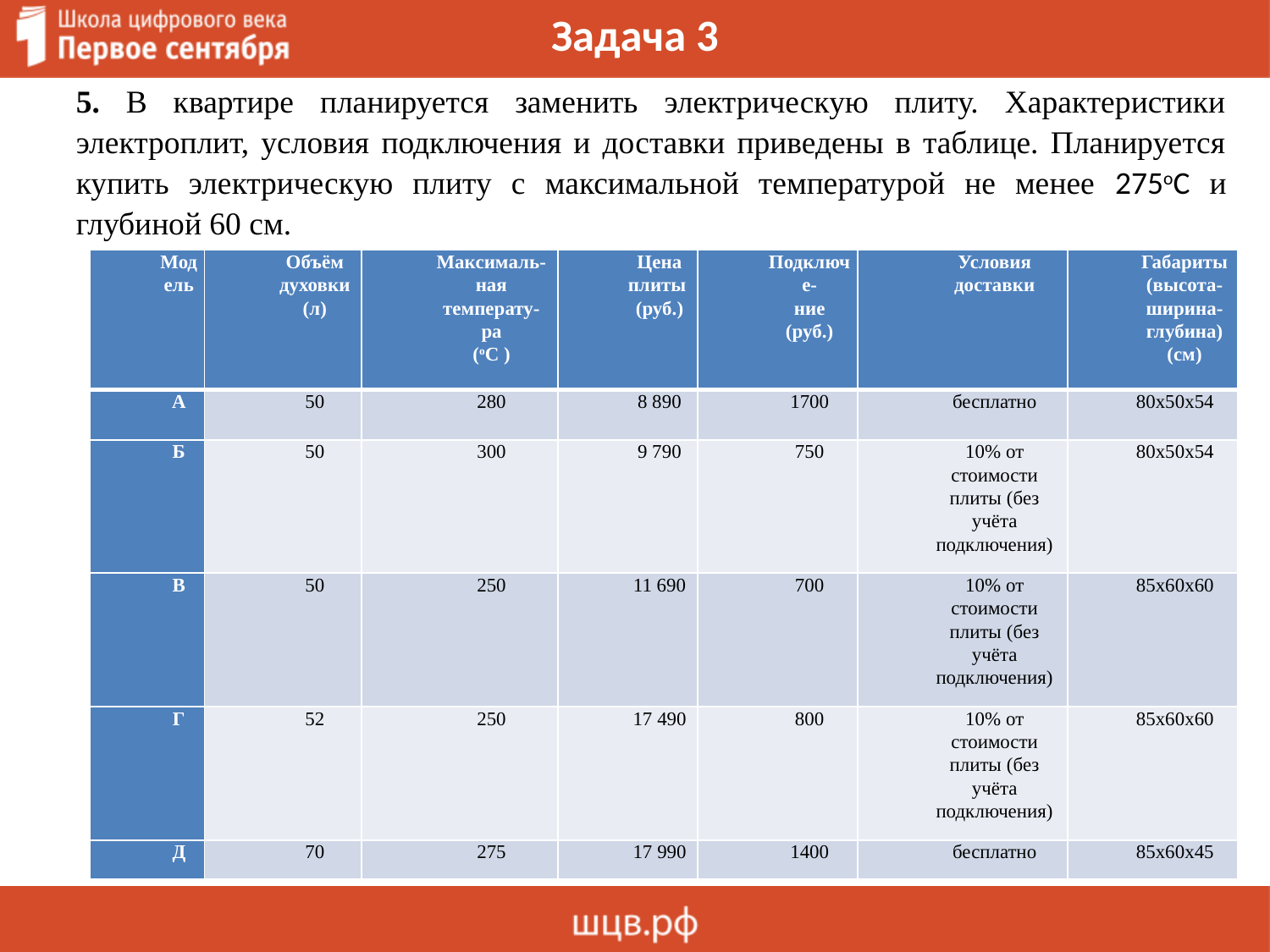

10.10.2019
21
# Задача 3
5. В квартире планируется заменить электрическую плиту. Характеристики электроплит, условия подключения и доставки приведены в таблице. Планируется купить электрическую плиту с максимальной температурой не менее 275оС и глубиной 60 см.
| Модель | Объём духовки (л) | Максималь-ная температу- ра (оС ) | Цена плиты (руб.) | Подключе- ние (руб.) | Условия доставки | Габариты (высота-ширина- глубина) (см) |
| --- | --- | --- | --- | --- | --- | --- |
| А | 50 | 280 | 8 890 | 1700 | бесплатно | 80х50х54 |
| Б | 50 | 300 | 9 790 | 750 | 10% от стоимости плиты (без учёта подключения) | 80х50х54 |
| В | 50 | 250 | 11 690 | 700 | 10% от стоимости плиты (без учёта подключения) | 85х60х60 |
| Г | 52 | 250 | 17 490 | 800 | 10% от стоимости плиты (без учёта подключения) | 85х60х60 |
| Д | 70 | 275 | 17 990 | 1400 | бесплатно | 85х60х45 |